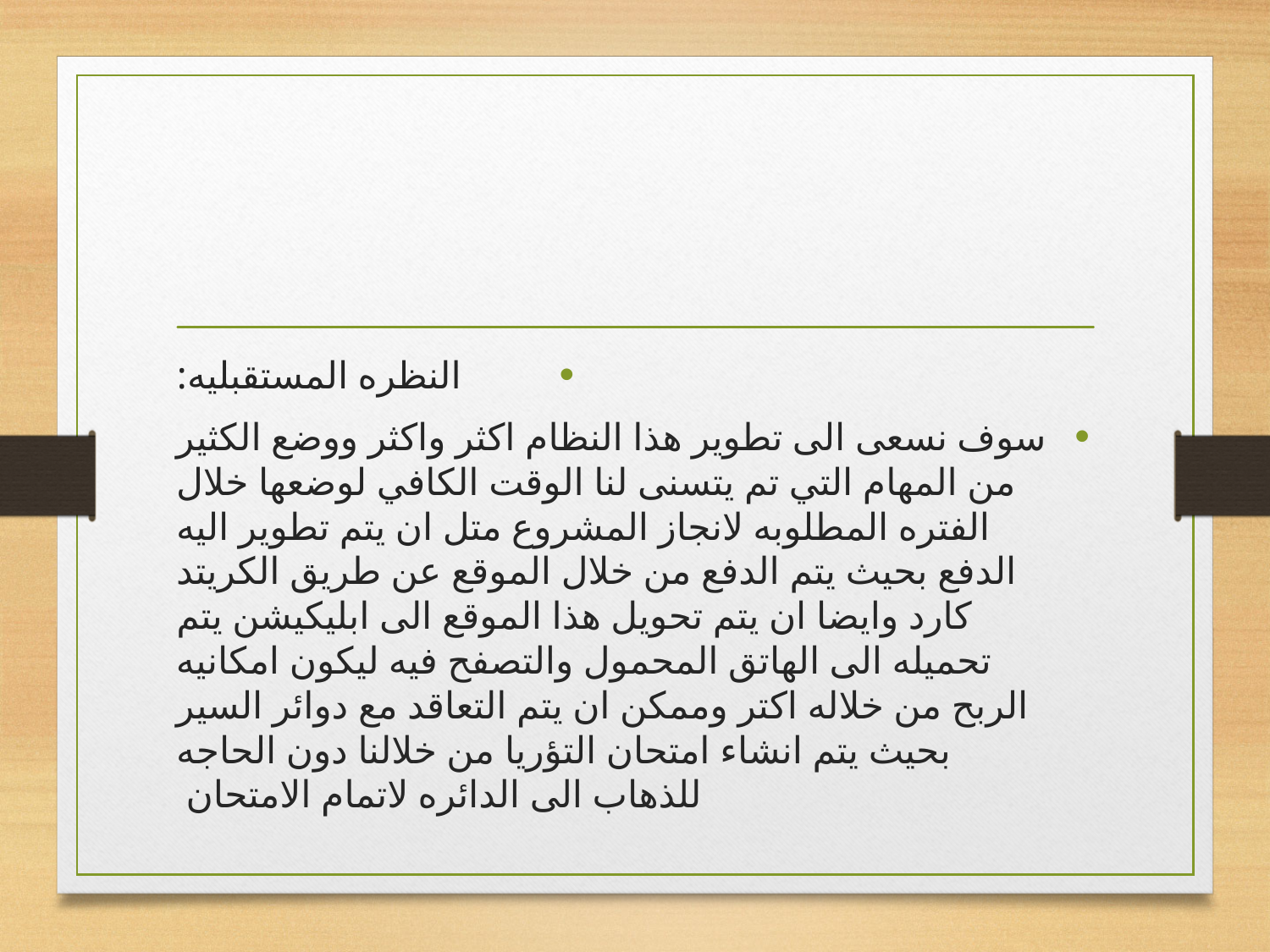

النظره المستقبليه:
سوف نسعى الى تطوير هذا النظام اكثر واكثر ووضع الكثير من المهام التي تم يتسنى لنا الوقت الكافي لوضعها خلال الفتره المطلوبه لانجاز المشروع متل ان يتم تطوير اليه الدفع بحيث يتم الدفع من خلال الموقع عن طريق الكريتد كارد وايضا ان يتم تحويل هذا الموقع الى ابليكيشن يتم تحميله الى الهاتق المحمول والتصفح فيه ليكون امكانيه الربح من خلاله اكتر وممكن ان يتم التعاقد مع دوائر السير بحيث يتم انشاء امتحان التؤريا من خلالنا دون الحاجه للذهاب الى الدائره لاتمام الامتحان